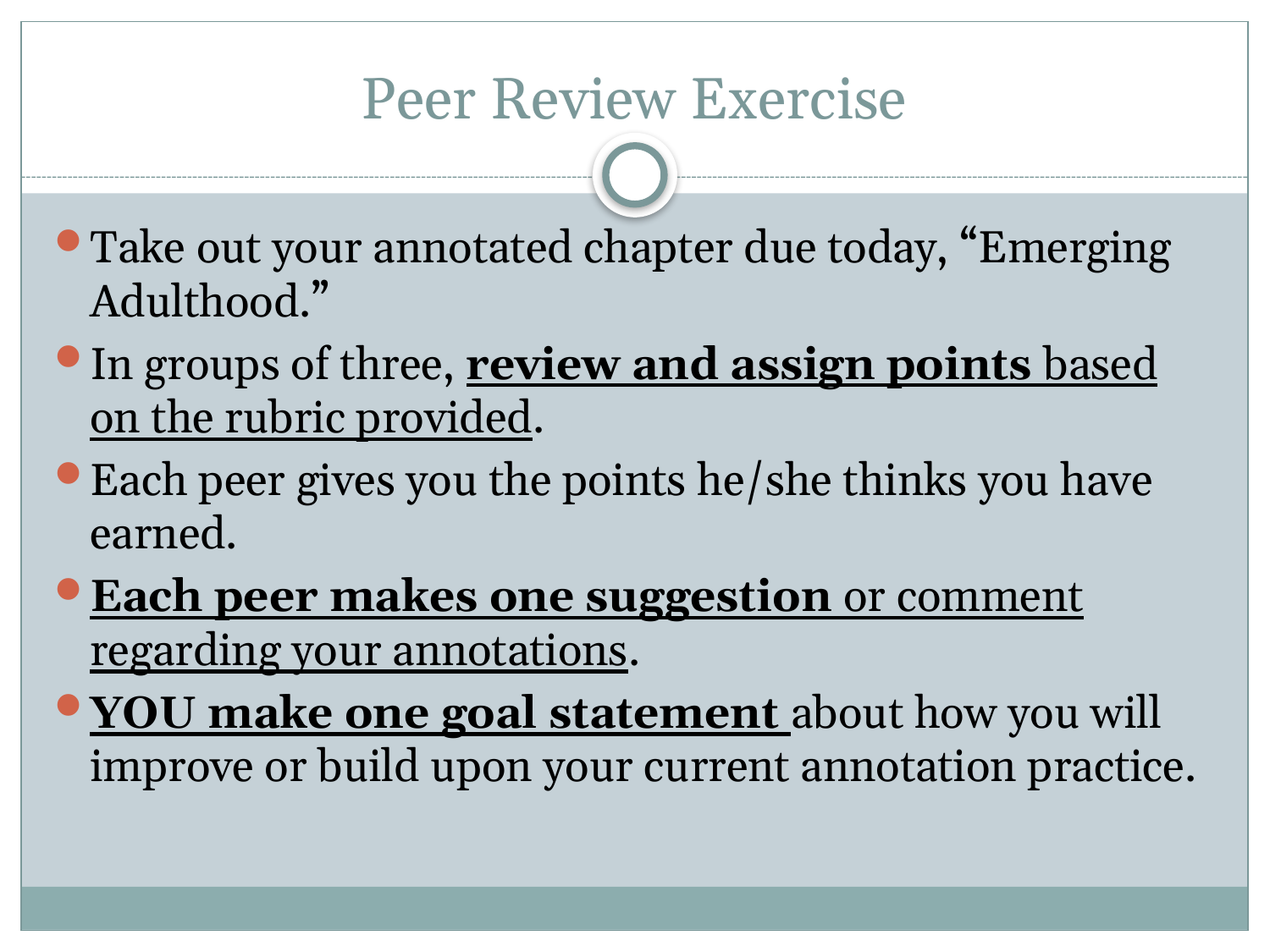

# Peer Review Exercise
Take out your annotated chapter due today, “Emerging Adulthood.”
In groups of three, review and assign points based on the rubric provided.
Each peer gives you the points he/she thinks you have earned.
Each peer makes one suggestion or comment regarding your annotations.
YOU make one goal statement about how you will improve or build upon your current annotation practice.